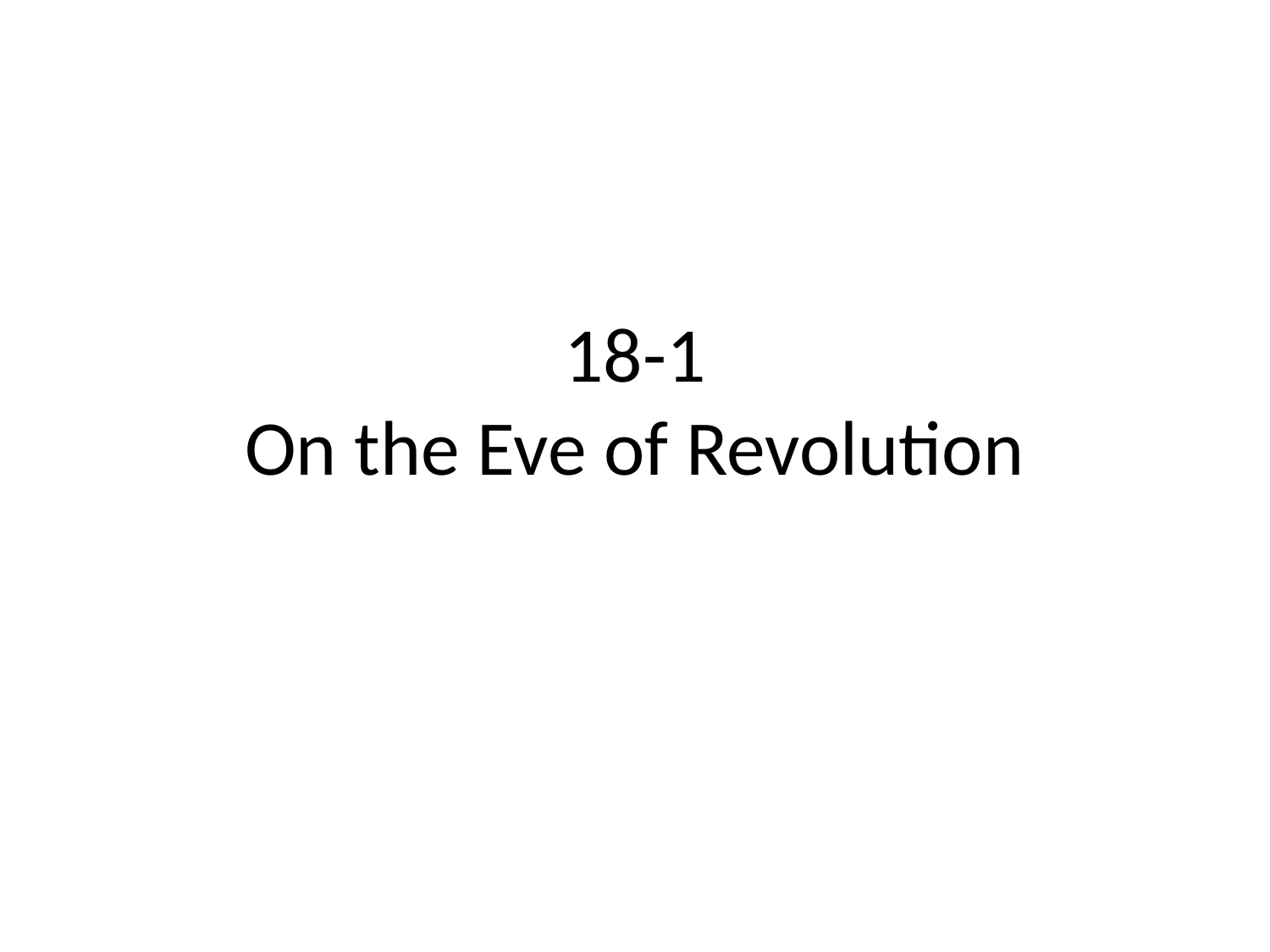

# 18-1 On the Eve of Revolution